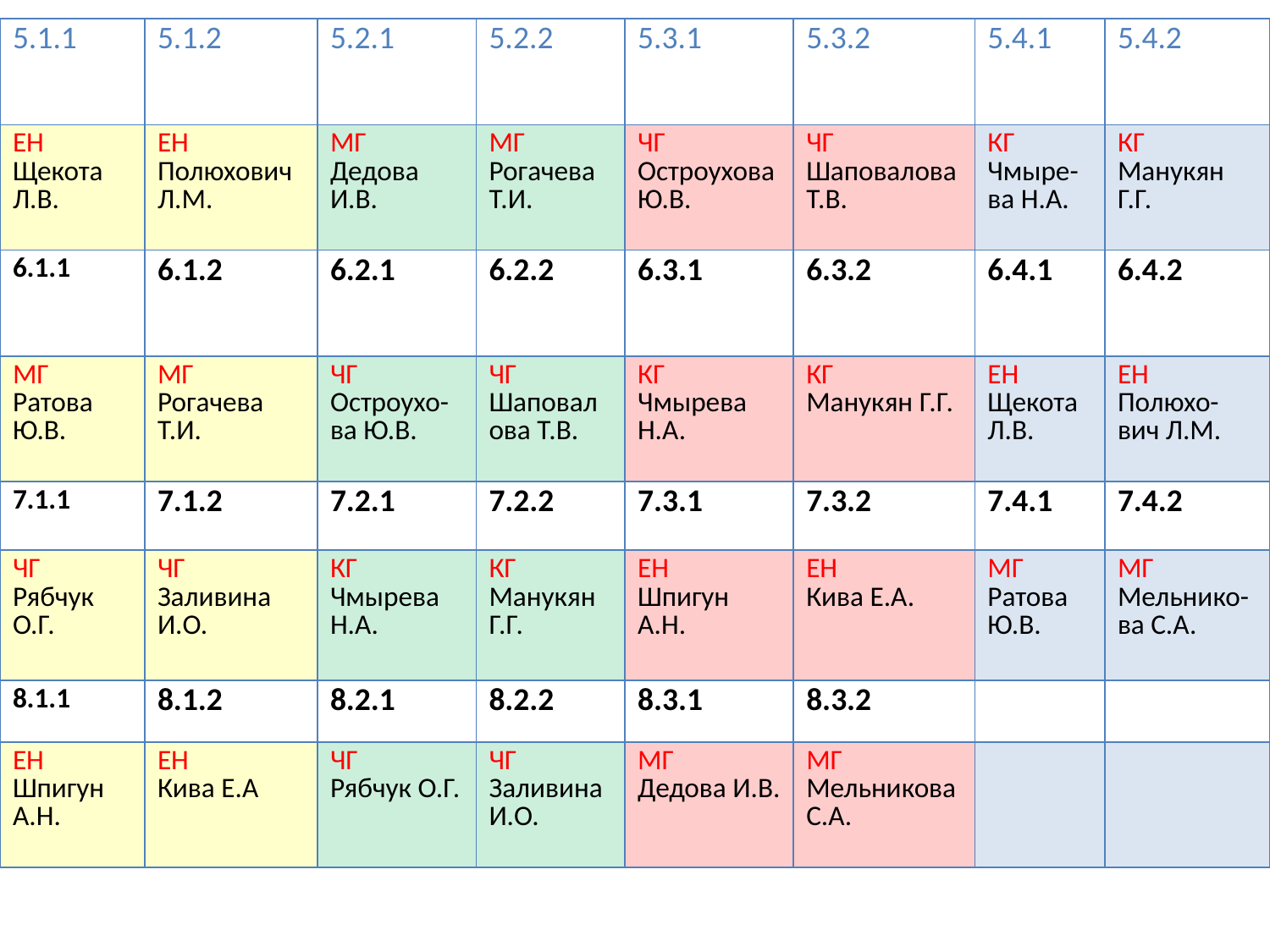

| 5.1.1 | 5.1.2 | 5.2.1 | 5.2.2 | 5.3.1 | 5.3.2 | 5.4.1 | 5.4.2 |
| --- | --- | --- | --- | --- | --- | --- | --- |
| ЕН Щекота Л.В. | ЕН Полюхович Л.М. | МГ Дедова И.В. | МГ Рогачева Т.И. | ЧГ Остроухова Ю.В. | ЧГ Шаповалова Т.В. | КГ Чмыре-ва Н.А. | КГ Манукян Г.Г. |
| 6.1.1 | 6.1.2 | 6.2.1 | 6.2.2 | 6.3.1 | 6.3.2 | 6.4.1 | 6.4.2 |
| МГ Ратова Ю.В. | МГ Рогачева Т.И. | ЧГ Остроухо-ва Ю.В. | ЧГ Шаповалова Т.В. | КГ Чмырева Н.А. | КГ Манукян Г.Г. | ЕН Щекота Л.В. | ЕН Полюхо- вич Л.М. |
| 7.1.1 | 7.1.2 | 7.2.1 | 7.2.2 | 7.3.1 | 7.3.2 | 7.4.1 | 7.4.2 |
| ЧГ Рябчук О.Г. | ЧГ Заливина И.О. | КГ Чмырева Н.А. | КГ Манукян Г.Г. | ЕН Шпигун А.Н. | ЕН Кива Е.А. | МГ Ратова Ю.В. | МГ Мельнико- ва С.А. |
| 8.1.1 | 8.1.2 | 8.2.1 | 8.2.2 | 8.3.1 | 8.3.2 |  |  |
| ЕН Шпигун А.Н. | ЕН Кива Е.А | ЧГ Рябчук О.Г. | ЧГ Заливина И.О. | МГ Дедова И.В. | МГ Мельникова С.А. |  |  |